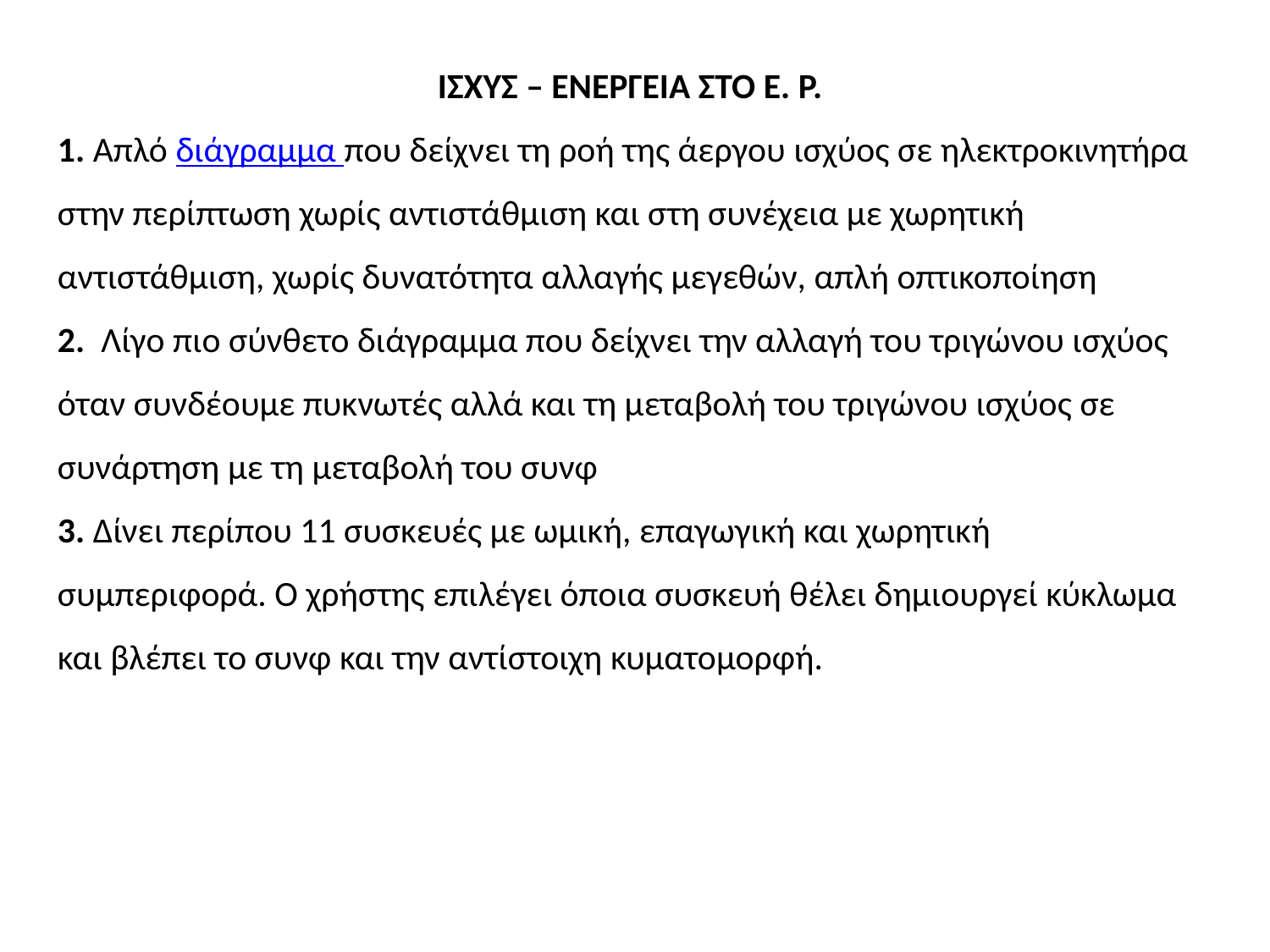

ΙΣΧΥΣ – ΕΝΕΡΓΕΙΑ ΣΤΟ Ε. Ρ.
1. Απλό διάγραμμα που δείχνει τη ροή της άεργου ισχύος σε ηλεκτροκινητήρα στην περίπτωση χωρίς αντιστάθμιση και στη συνέχεια με χωρητική αντιστάθμιση, χωρίς δυνατότητα αλλαγής μεγεθών, απλή οπτικοποίηση
2.  Λίγο πιο σύνθετο διάγραμμα που δείχνει την αλλαγή του τριγώνου ισχύος όταν συνδέουμε πυκνωτές αλλά και τη μεταβολή του τριγώνου ισχύος σε συνάρτηση με τη μεταβολή του συνφ
3. Δίνει περίπου 11 συσκευές με ωμική, επαγωγική και χωρητική συμπεριφορά. Ο χρήστης επιλέγει όποια συσκευή θέλει δημιουργεί κύκλωμα και βλέπει το συνφ και την αντίστοιχη κυματομορφή.